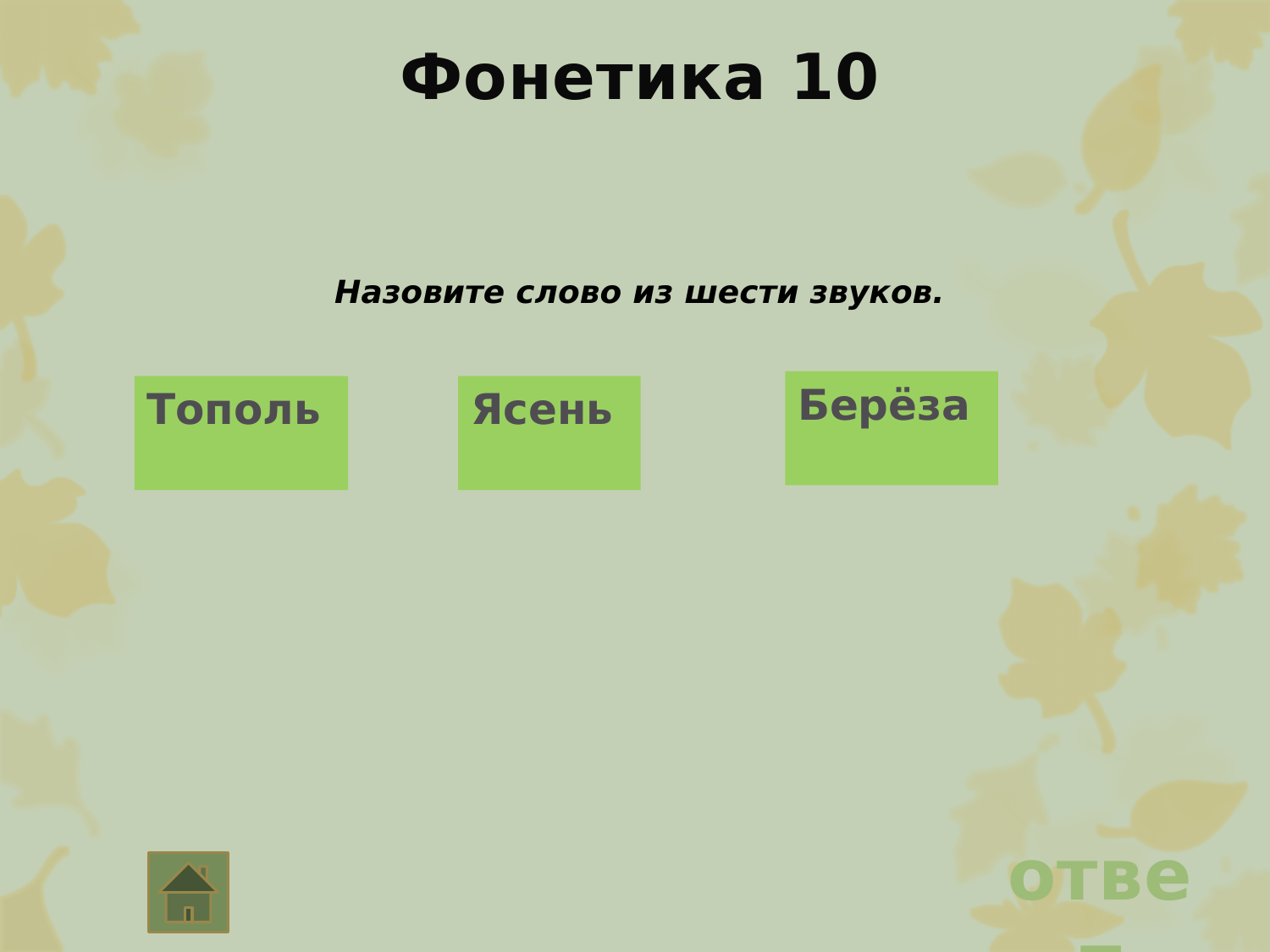

Фонетика 10
Назовите слово из шести звуков.
Берёза

Тополь

Ясень

ответ